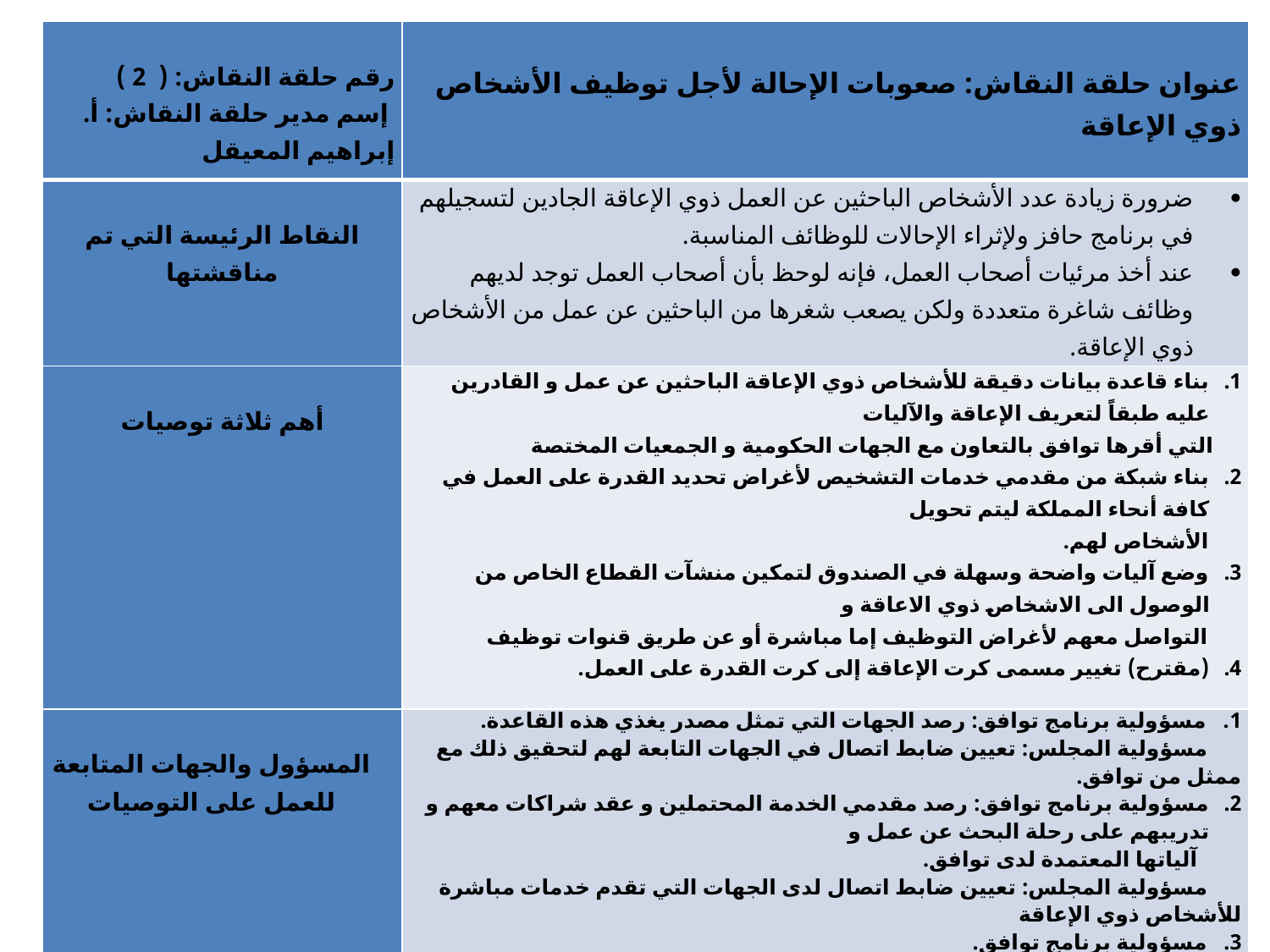

| رقم حلقة النقاش: ( 2 )  إسم مدير حلقة النقاش: أ. إبراهيم المعيقل | عنوان حلقة النقاش: صعوبات الإحالة لأجل توظيف الأشخاص ذوي الإعاقة |
| --- | --- |
| النقاط الرئيسة التي تم مناقشتها | ضرورة زيادة عدد الأشخاص الباحثين عن العمل ذوي الإعاقة الجادين لتسجيلهم في برنامج حافز ولإثراء الإحالات للوظائف المناسبة. عند أخذ مرئيات أصحاب العمل، فإنه لوحظ بأن أصحاب العمل توجد لديهم وظائف شاغرة متعددة ولكن يصعب شغرها من الباحثين عن عمل من الأشخاص ذوي الإعاقة. |
| أهم ثلاثة توصيات | بناء قاعدة بيانات دقيقة للأشخاص ذوي الإعاقة الباحثين عن عمل و القادرين عليه طبقاً لتعريف الإعاقة والآليات التي أقرها توافق بالتعاون مع الجهات الحكومية و الجمعيات المختصة بناء شبكة من مقدمي خدمات التشخيص لأغراض تحديد القدرة على العمل في كافة أنحاء المملكة ليتم تحويل الأشخاص لهم. وضع آليات واضحة وسهلة في الصندوق لتمكين منشآت القطاع الخاص من الوصول الى الاشخاص ذوي الاعاقة و التواصل معهم لأغراض التوظيف إما مباشرة أو عن طريق قنوات توظيف (مقترح) تغيير مسمى كرت الإعاقة إلى كرت القدرة على العمل. |
| المسؤول والجهات المتابعة للعمل على التوصيات | 1. مسؤولية برنامج توافق: رصد الجهات التي تمثل مصدر يغذي هذه القاعدة. مسؤولية المجلس: تعيين ضابط اتصال في الجهات التابعة لهم لتحقيق ذلك مع ممثل من توافق.  مسؤولية برنامج توافق: رصد مقدمي الخدمة المحتملين و عقد شراكات معهم و تدريبهم على رحلة البحث عن عمل و آلياتها المعتمدة لدى توافق. مسؤولية المجلس: تعيين ضابط اتصال لدى الجهات التي تقدم خدمات مباشرة للأشخاص ذوي الإعاقة 3. مسؤولية برنامج توافق. 4. مسؤولية برنامج توافق. |
| الخطة الزمنية |  |
#